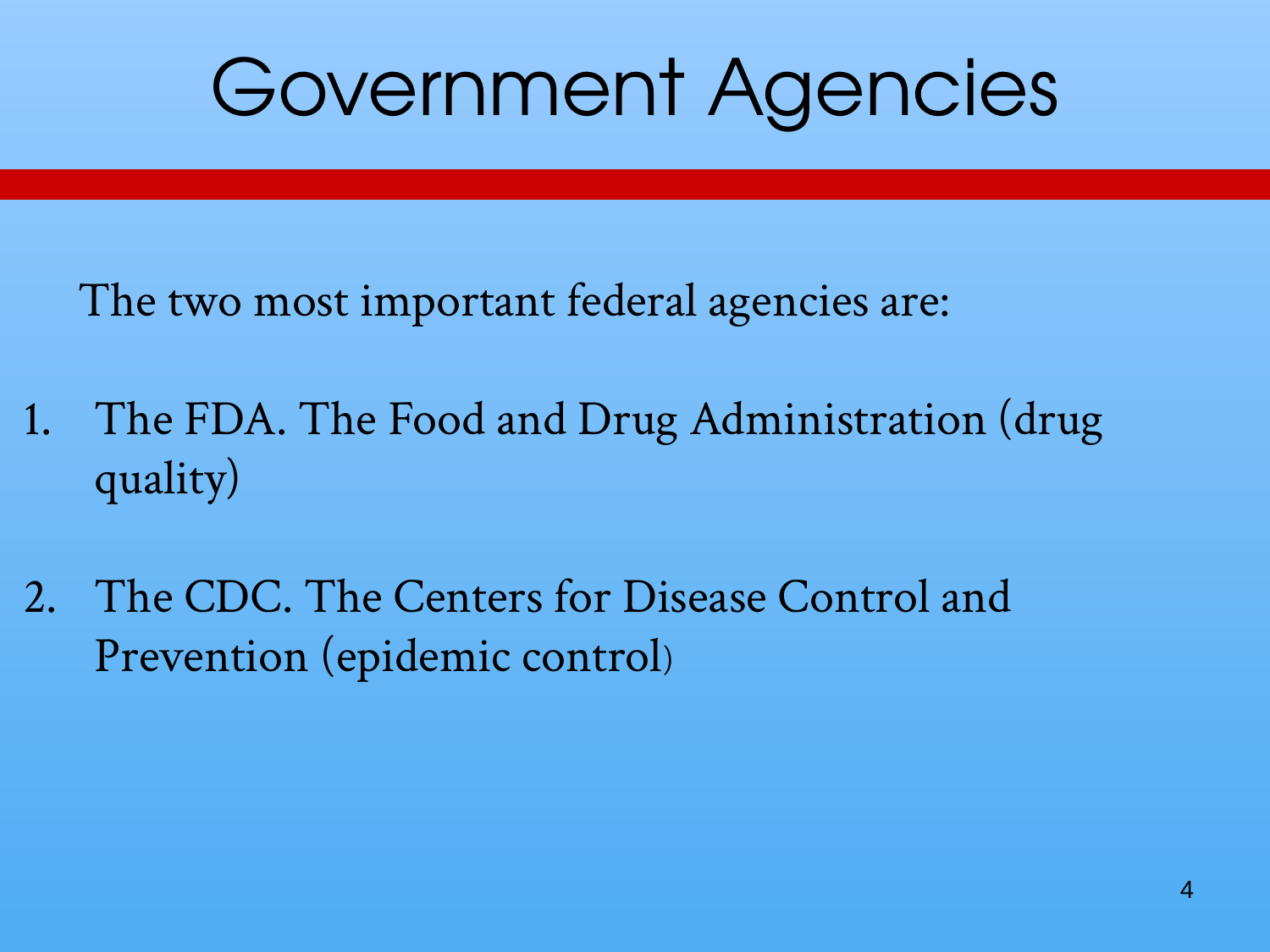

# Government Agencies

     The two most important federal agencies are:

The FDA. The Food and Drug Administration (drug quality)

The CDC. The Centers for Disease Control and Prevention (epidemic control)

4